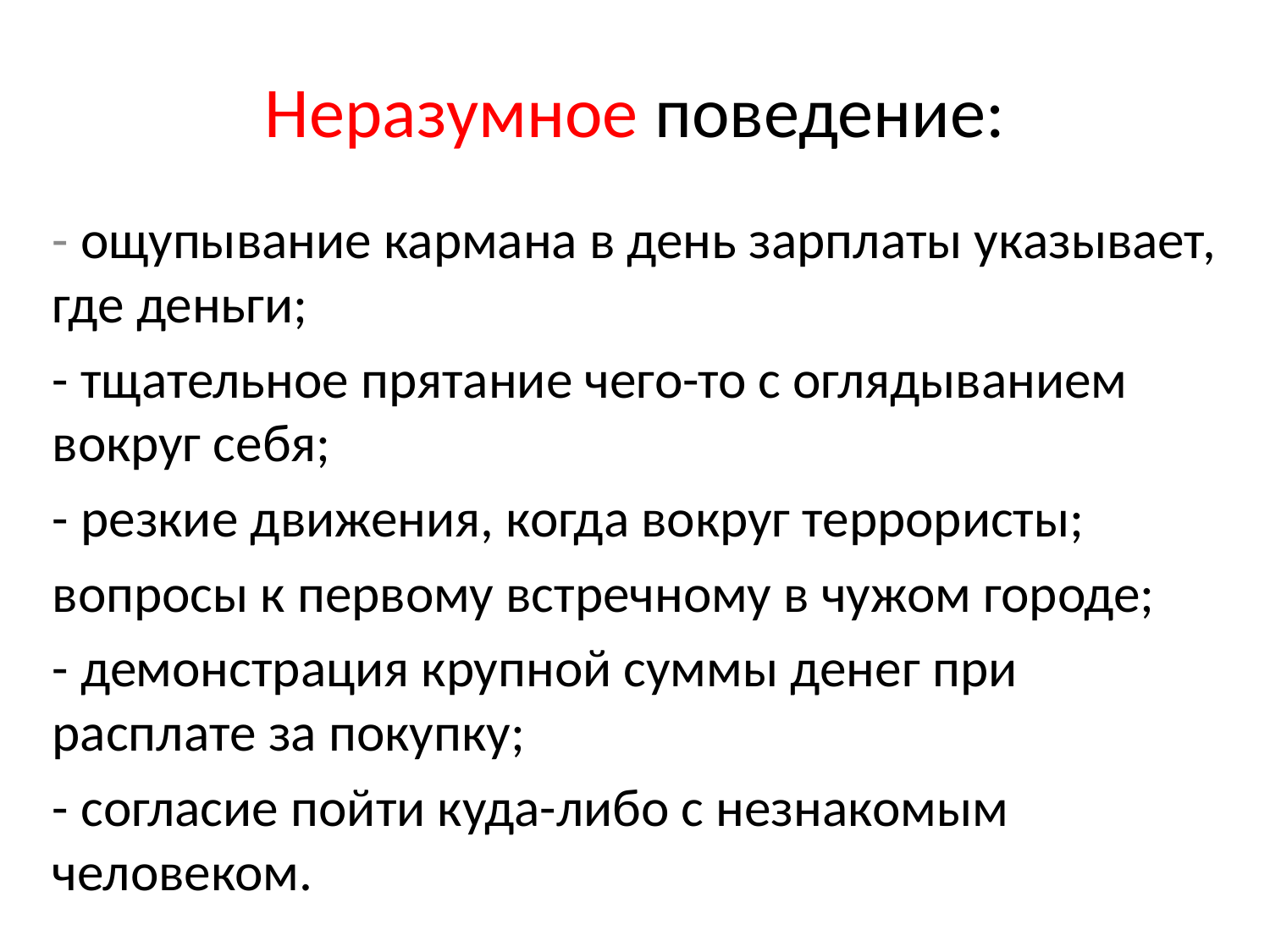

# Неразумное поведение:
- ощупывание кармана в день зарплаты указывает, где деньги;
- тщательное прятание чего-то с оглядыванием вокруг себя;
- резкие движения, когда вокруг террористы;
вопросы к первому встречному в чужом городе;
- демонстрация крупной суммы денег при расплате за покупку;
- согласие пойти куда-либо с незнакомым человеком.